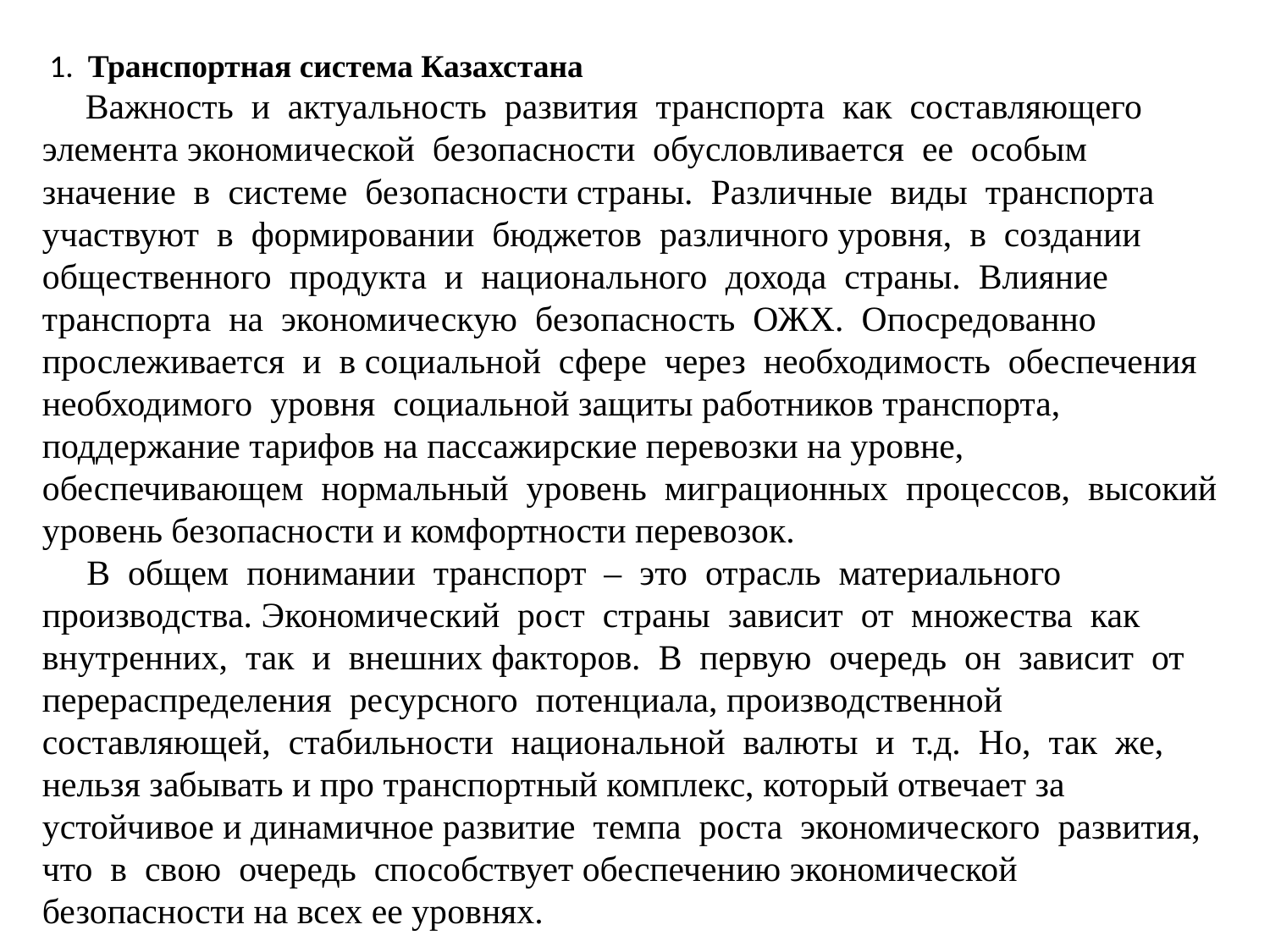

1.  Транспортная система Казахстана
      Важность  и  актуальность  развития  транспорта  как  составляющего  элемента экономической  безопасности  обусловливается  ее  особым  значение  в  системе  безопасности страны.  Различные  виды  транспорта  участвуют  в  формировании  бюджетов  различного уровня,  в  создании  общественного  продукта  и  национального  дохода  страны.  Влияние транспорта  на  экономическую  безопасность  ОЖХ.  Опосредованно  прослеживается  и  в социальной  сфере  через  необходимость  обеспечения  необходимого  уровня  социальной защиты работников транспорта, поддержание тарифов на пассажирские перевозки на уровне,
обеспечивающем  нормальный  уровень  миграционных  процессов,  высокий  уровень безопасности и комфортности перевозок.
     В  общем  понимании  транспорт  –  это  отрасль  материального  производства. Экономический  рост  страны  зависит  от  множества  как  внутренних,  так  и  внешних факторов.  В  первую  очередь  он  зависит  от  перераспределения  ресурсного  потенциала, производственной  составляющей,  стабильности  национальной  валюты  и  т.д.  Но,  так  же, нельзя забывать и про транспортный комплекс, который отвечает за устойчивое и динамичное развитие  темпа  роста  экономического  развития,  что  в  свою  очередь  способствует обеспечению экономической безопасности на всех ее уровнях.